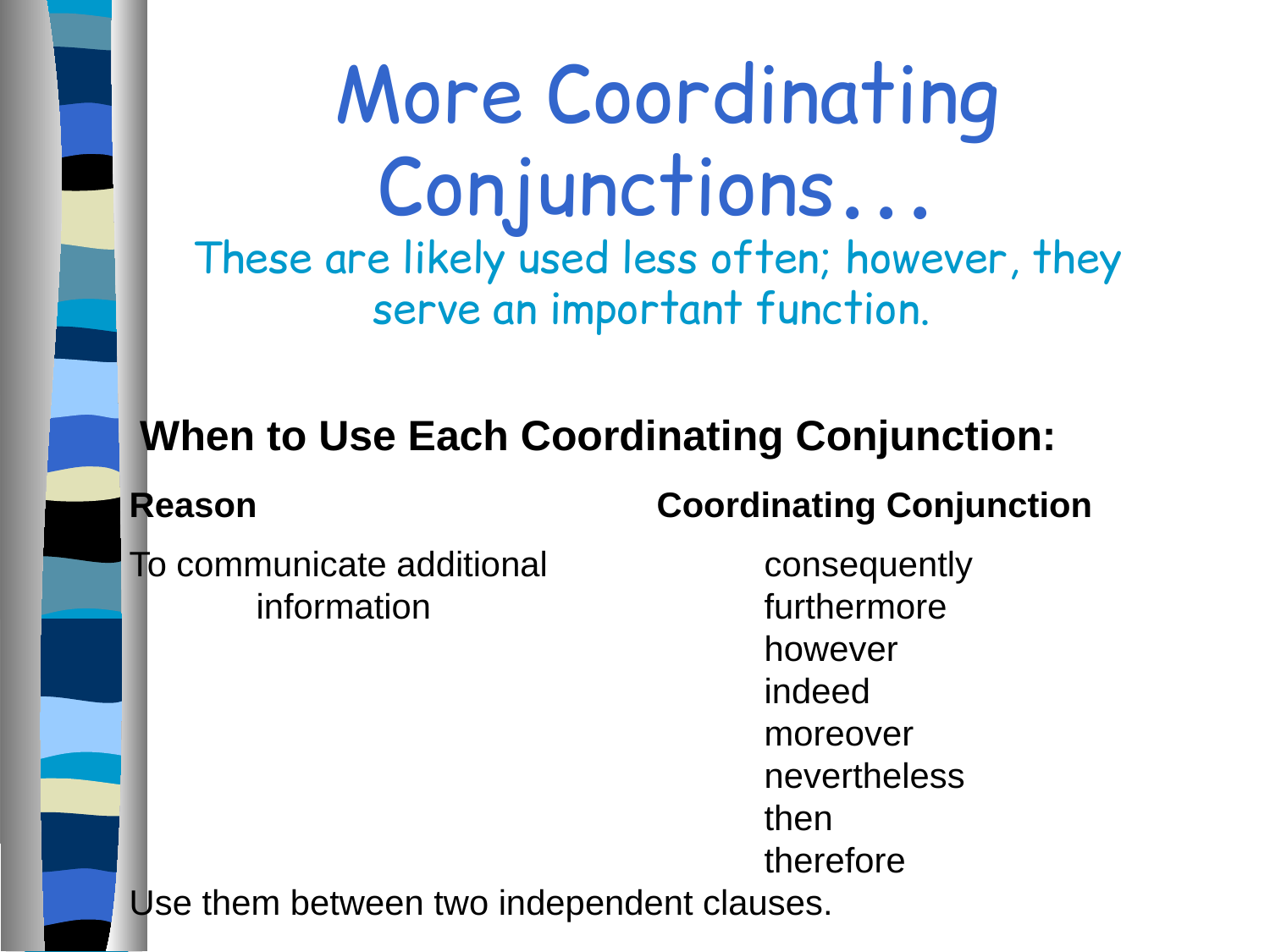

More Coordinating Conjunctions...
These are likely used less often; however, they serve an important function.

When to Use Each Coordinating Conjunction:

Reason 			  Coordinating Conjunction

To communicate additional 		consequently
	information			furthermore
					however
					indeed
					moreover
					nevertheless
					then
					therefore
Use them between two independent clauses.